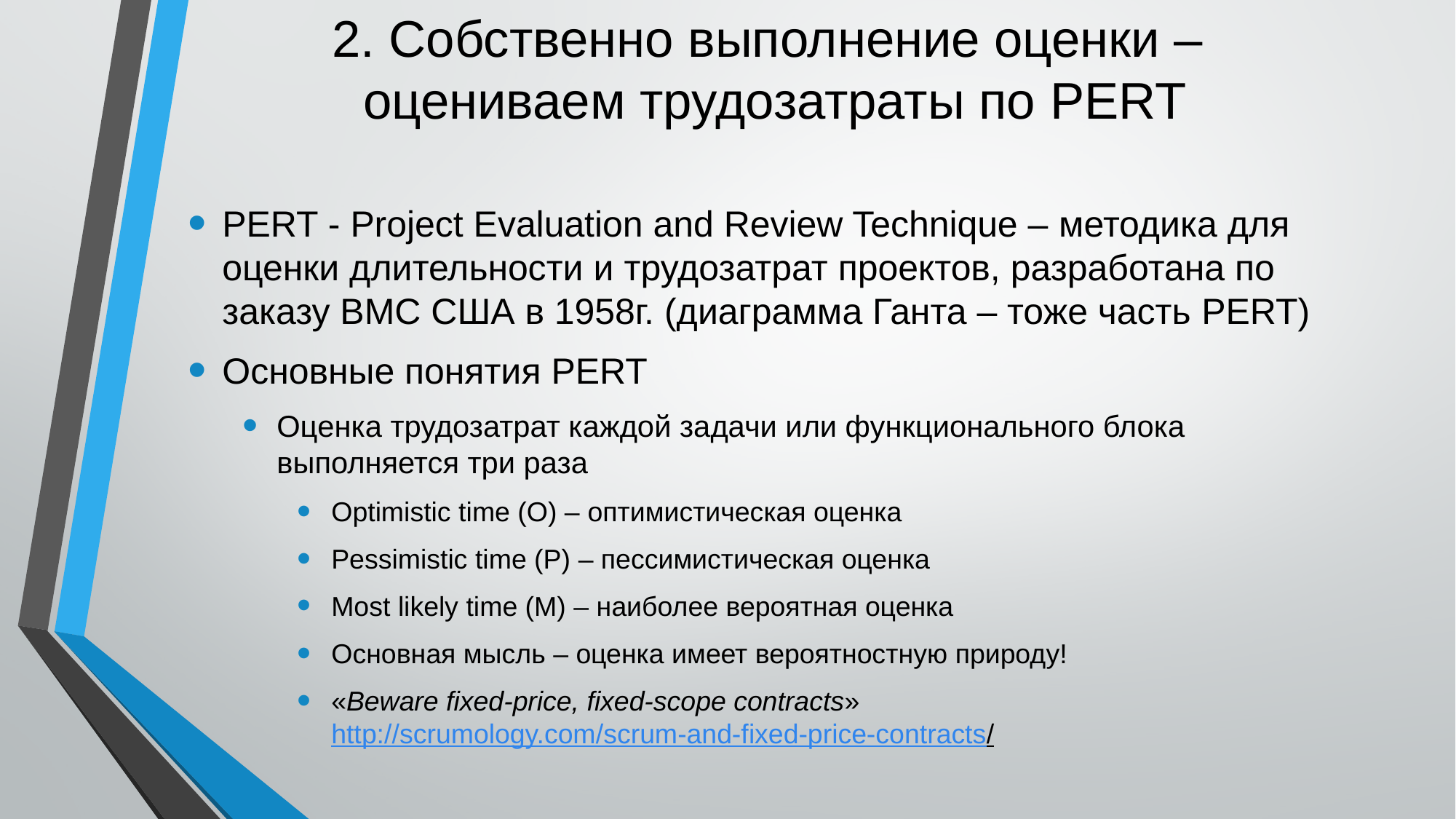

2. Собственно выполнение оценки –
оцениваем трудозатраты по PERT
PERT - Project Evaluation and Review Technique – методика для оценки длительности и трудозатрат проектов, разработана по заказу ВМС США в 1958г. (диаграмма Ганта – тоже часть PERT)
Основные понятия PERT
Оценка трудозатрат каждой задачи или функционального блока выполняется три раза
Optimistic time (O) – оптимистическая оценка
Pessimistic time (P) – пессимистическая оценка
Most likely time (M) – наиболее вероятная оценка
Основная мысль – оценка имеет вероятностную природу!
«Beware fixed-price, fixed-scope contracts»
http://scrumology.com/scrum-and-fixed-price-contracts/